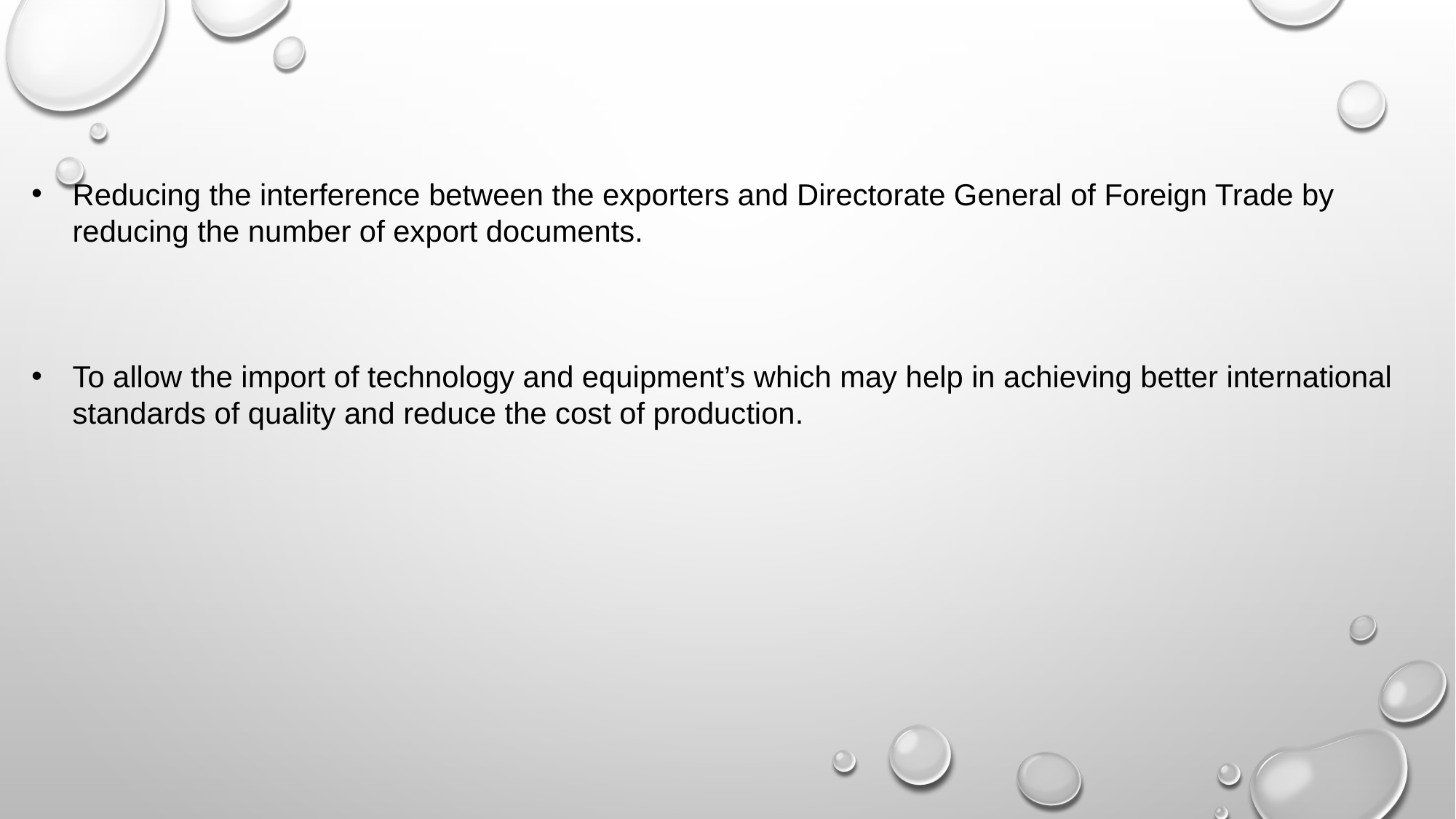

Reducing the interference between the exporters and Directorate General of Foreign Trade by reducing the number of export documents.

To allow the import of technology and equipment’s which may help in achieving better international standards of quality and reduce the cost of production.